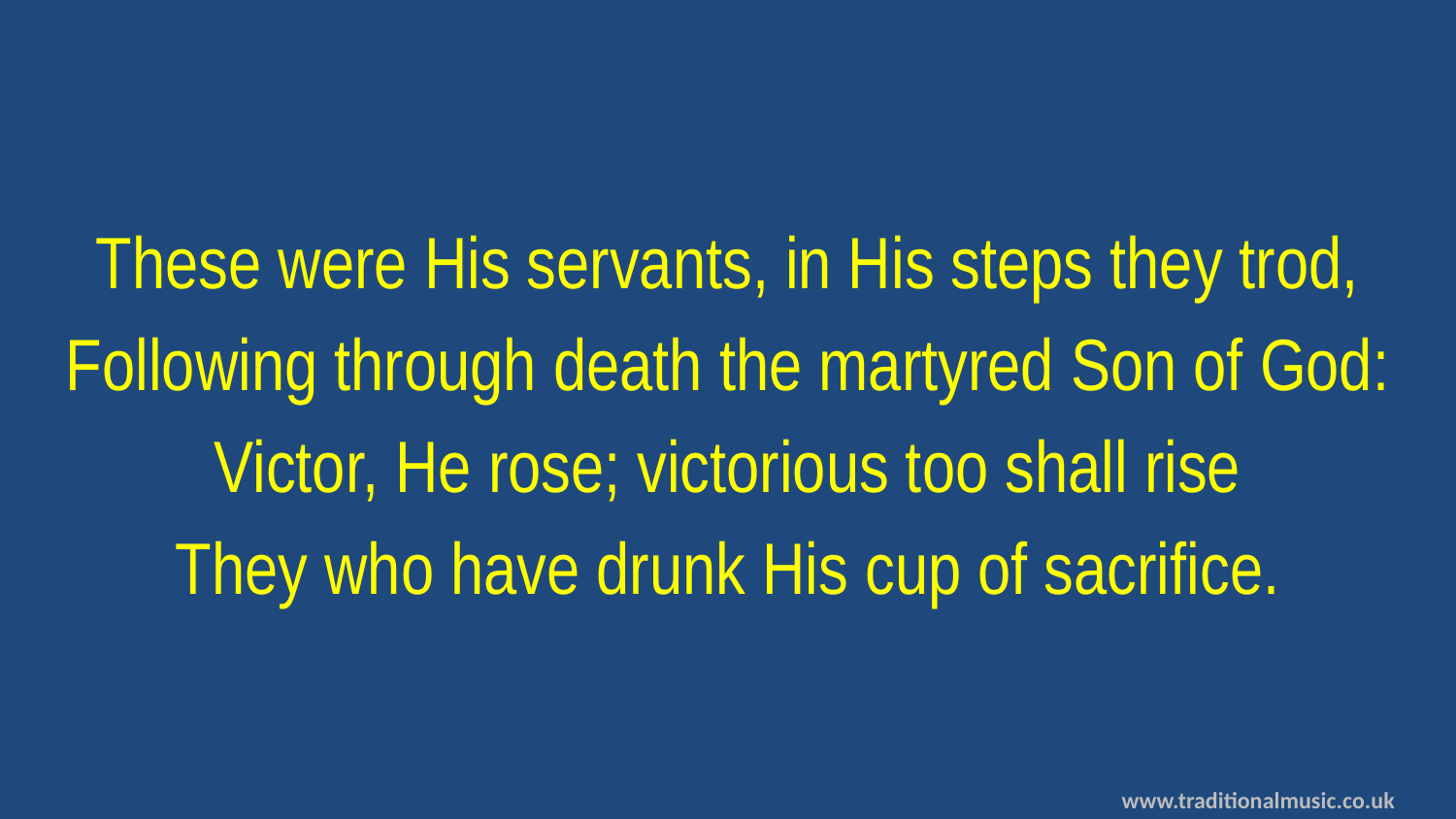

These were His servants, in His steps they trod,
Following through death the martyred Son of God:
Victor, He rose; victorious too shall rise
They who have drunk His cup of sacrifice.